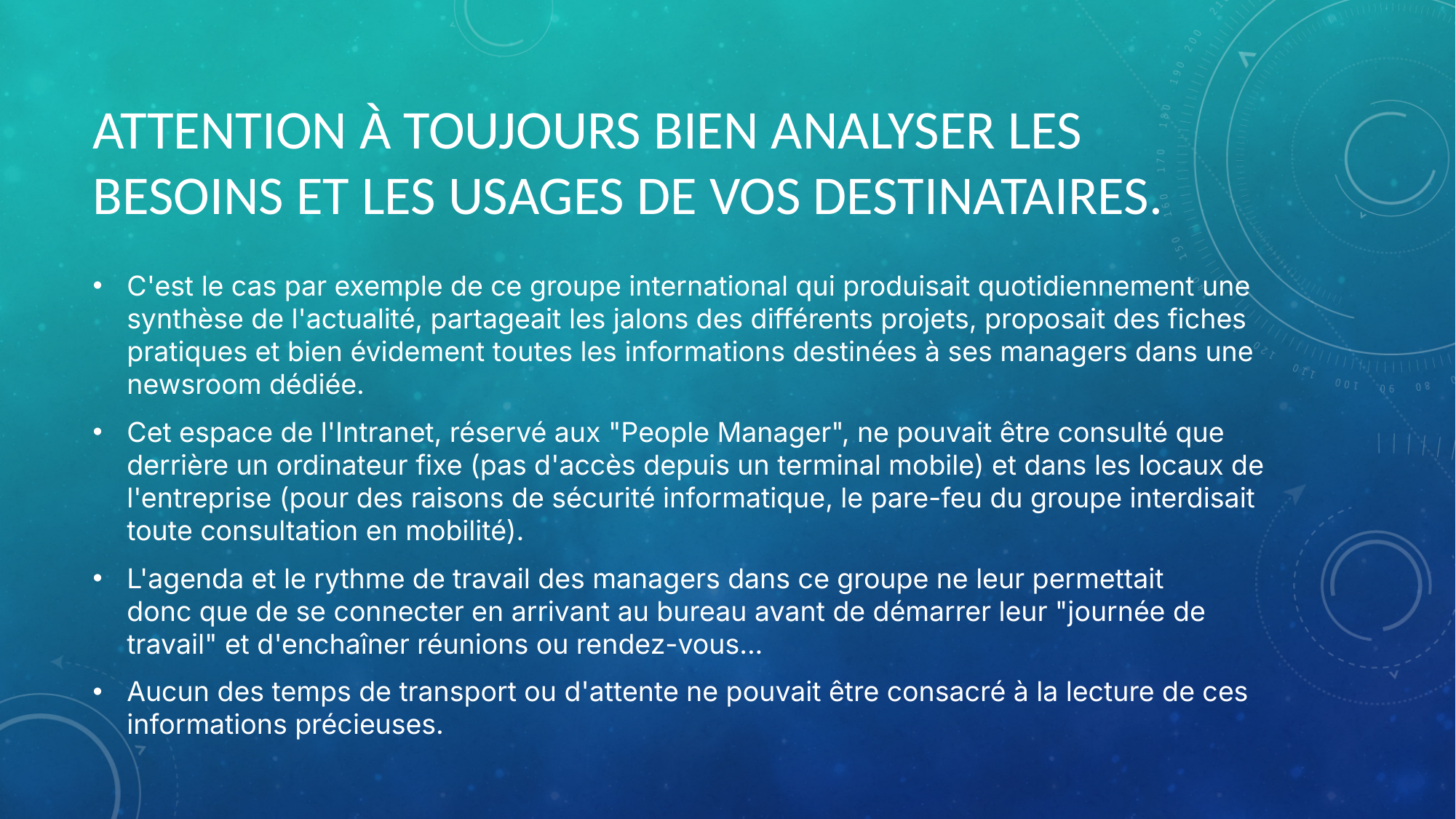

# Attention à toujours bien analyser les besoins et les usages de vos destinataires.
C'est le cas par exemple de ce groupe international qui produisait quotidiennement une synthèse de l'actualité, partageait les jalons des différents projets, proposait des fiches pratiques et bien évidement toutes les informations destinées à ses managers dans une newsroom dédiée.
Cet espace de l'Intranet, réservé aux "People Manager", ne pouvait être consulté que derrière un ordinateur fixe (pas d'accès depuis un terminal mobile) et dans les locaux de l'entreprise (pour des raisons de sécurité informatique, le pare-feu du groupe interdisait toute consultation en mobilité).
L'agenda et le rythme de travail des managers dans ce groupe ne leur permettait donc que de se connecter en arrivant au bureau avant de démarrer leur "journée de travail" et d'enchaîner réunions ou rendez-vous...
Aucun des temps de transport ou d'attente ne pouvait être consacré à la lecture de ces informations précieuses.